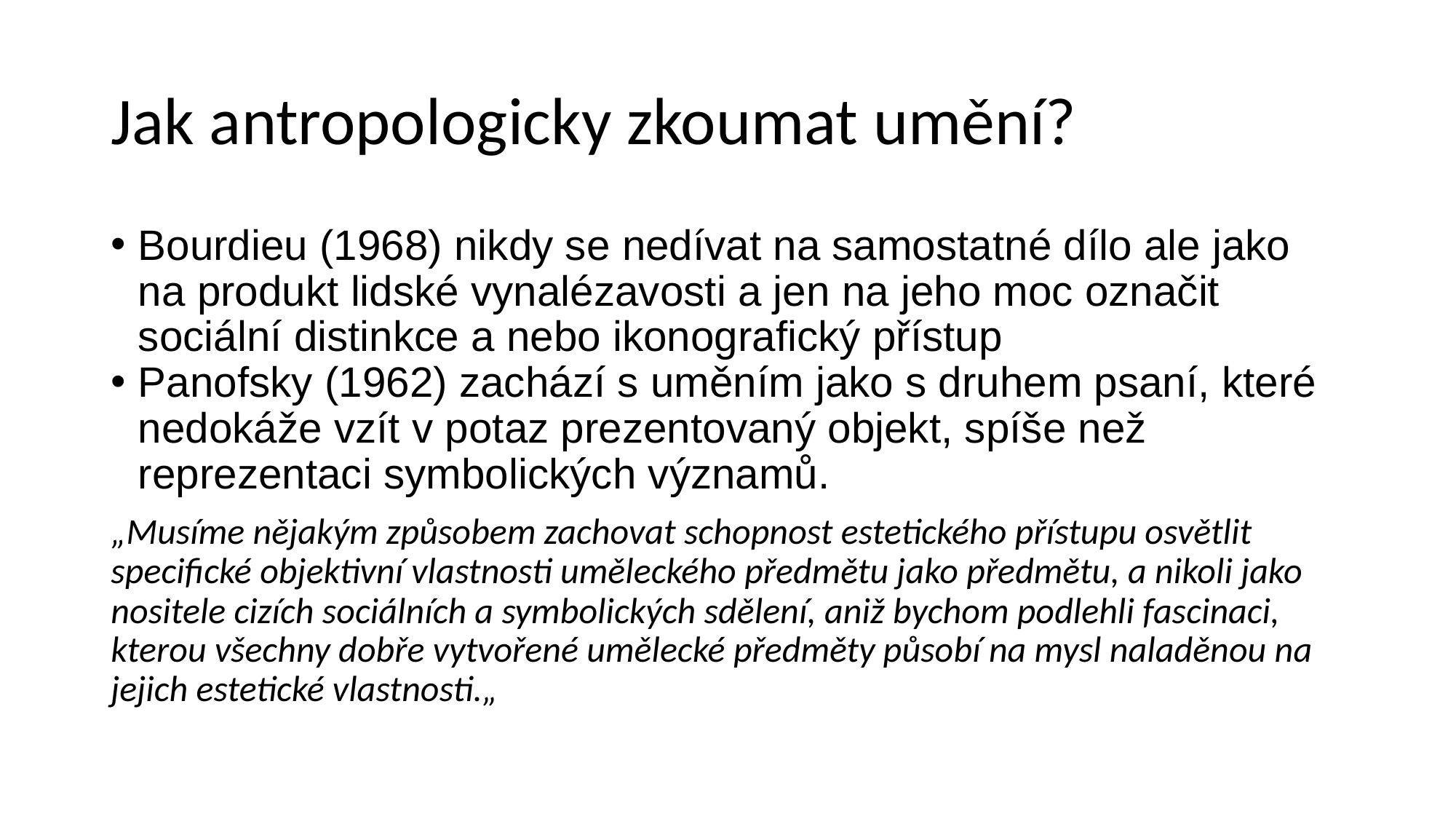

# Jak antropologicky zkoumat umění?
Bourdieu (1968) nikdy se nedívat na samostatné dílo ale jako na produkt lidské vynalézavosti a jen na jeho moc označit sociální distinkce a nebo ikonografický přístup
Panofsky (1962) zachází s uměním jako s druhem psaní, které nedokáže vzít v potaz prezentovaný objekt, spíše než reprezentaci symbolických významů.
„Musíme nějakým způsobem zachovat schopnost estetického přístupu osvětlit specifické objektivní vlastnosti uměleckého předmětu jako předmětu, a nikoli jako nositele cizích sociálních a symbolických sdělení, aniž bychom podlehli fascinaci, kterou všechny dobře vytvořené umělecké předměty působí na mysl naladěnou na jejich estetické vlastnosti.„